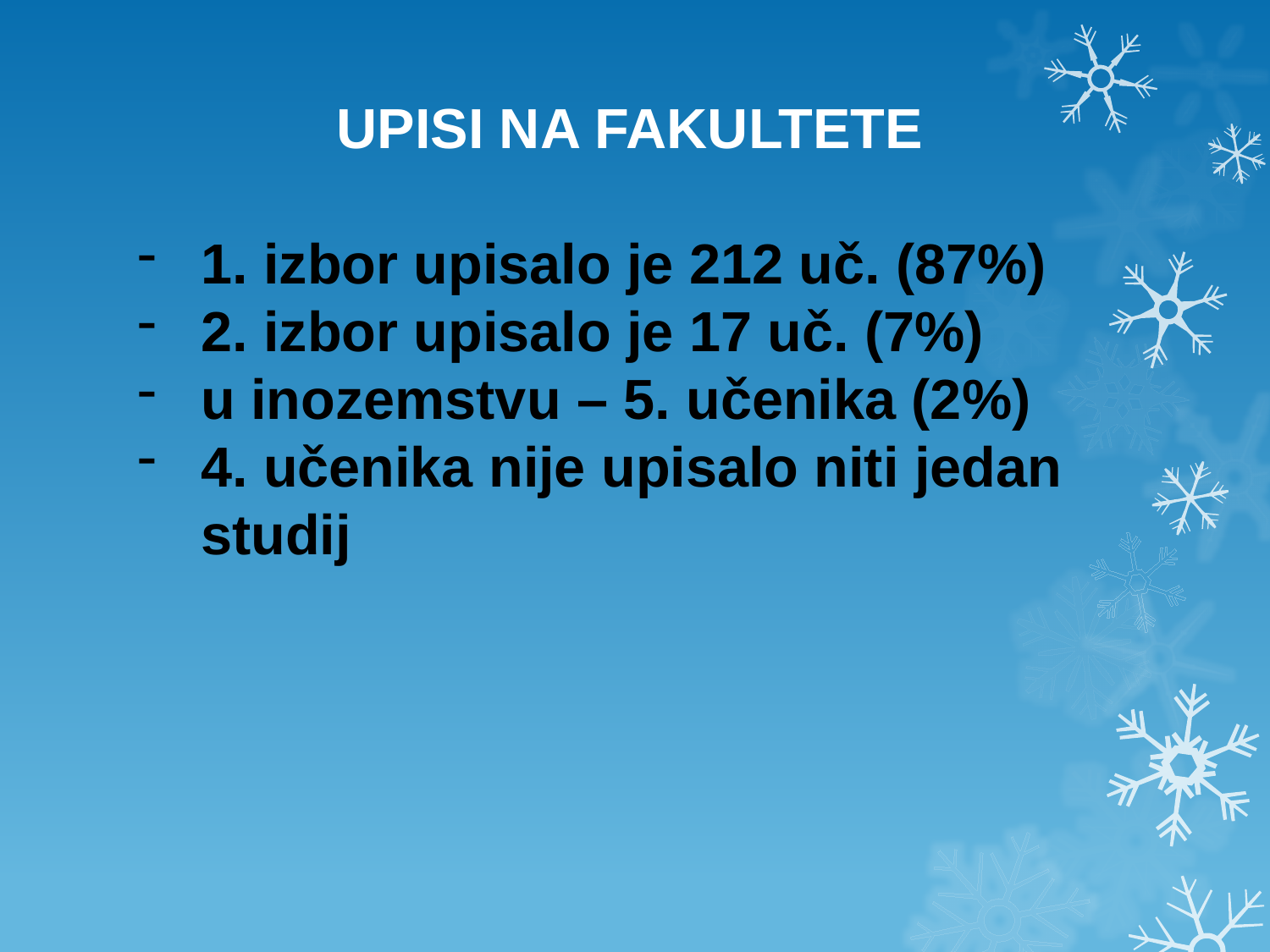

UPISI NA FAKULTETE

1. izbor upisalo je 212 uč. (87%)
2. izbor upisalo je 17 uč. (7%)
u inozemstvu – 5. učenika (2%)
4. učenika nije upisalo niti jedan studij